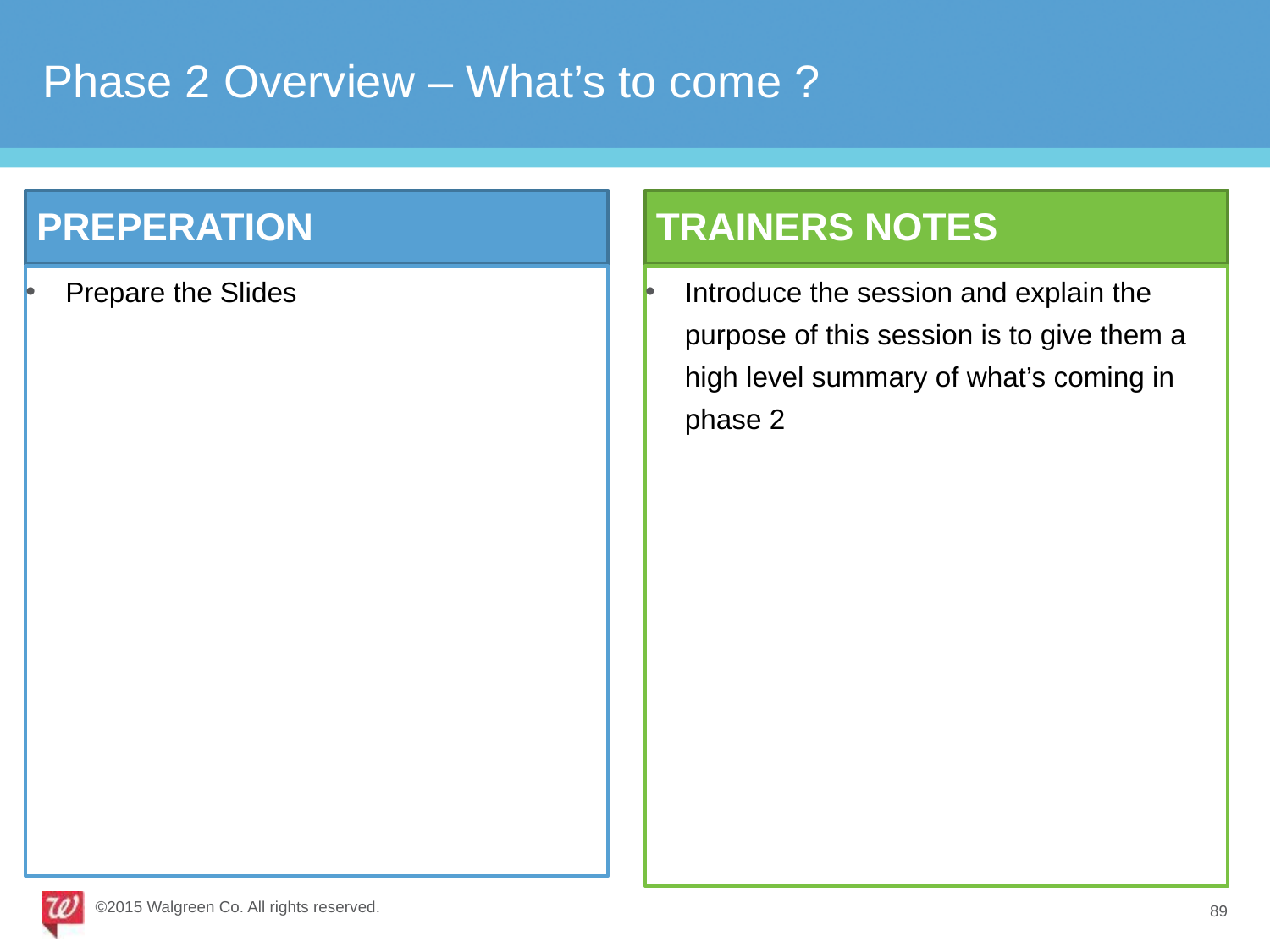

# Phase 2 Overview – What’s to come ?
 PREPERATION
 TRAINERS NOTES
Prepare the Slides
Introduce the session and explain the purpose of this session is to give them a high level summary of what’s coming in phase 2
©2015 Walgreen Co. All rights reserved.